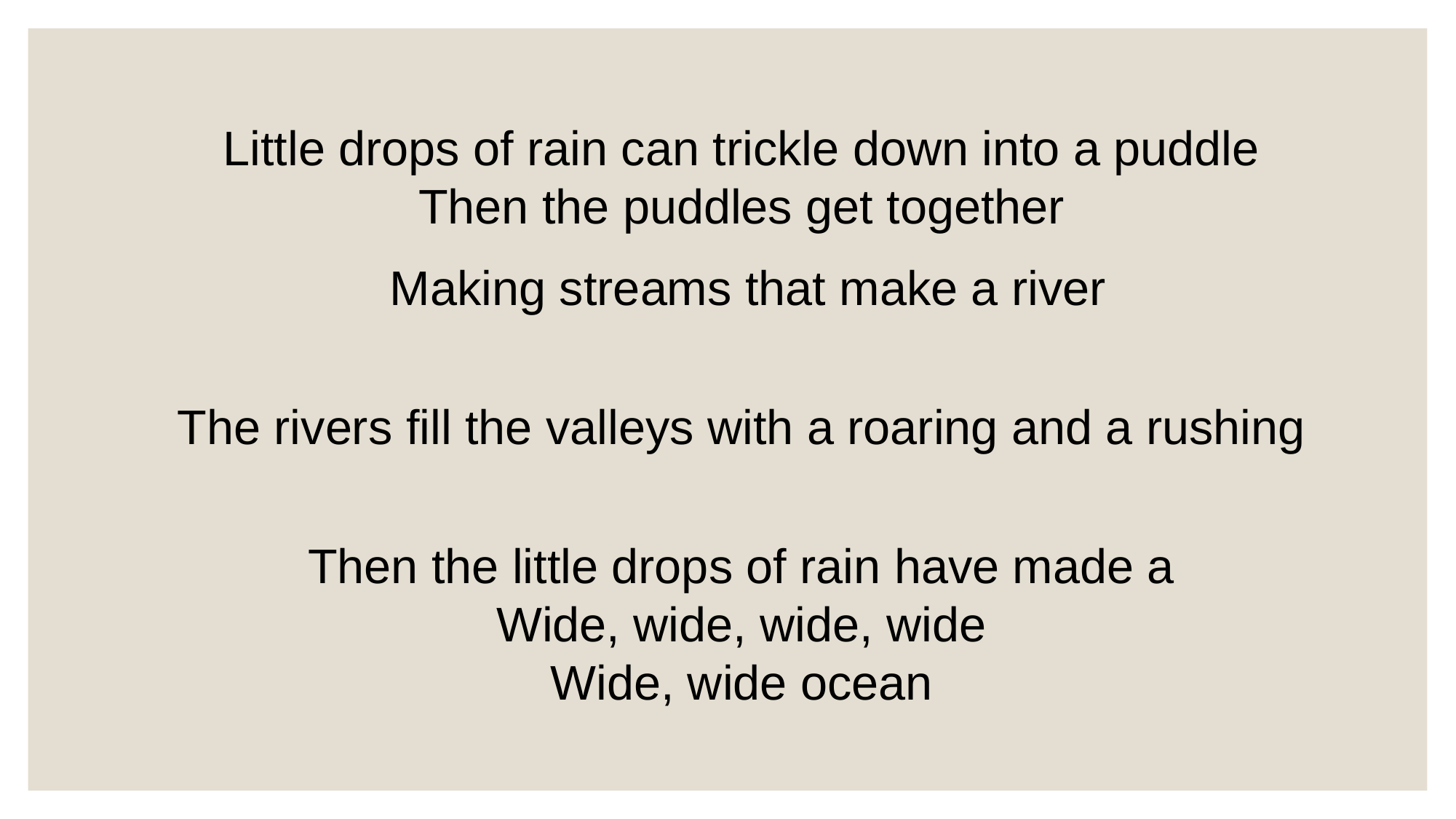

Little drops of rain can trickle down into a puddle
Then the puddles get together
 Making streams that make a river
The rivers fill the valleys with a roaring and a rushing
Then the little drops of rain have made a
Wide, wide, wide, wide
Wide, wide ocean